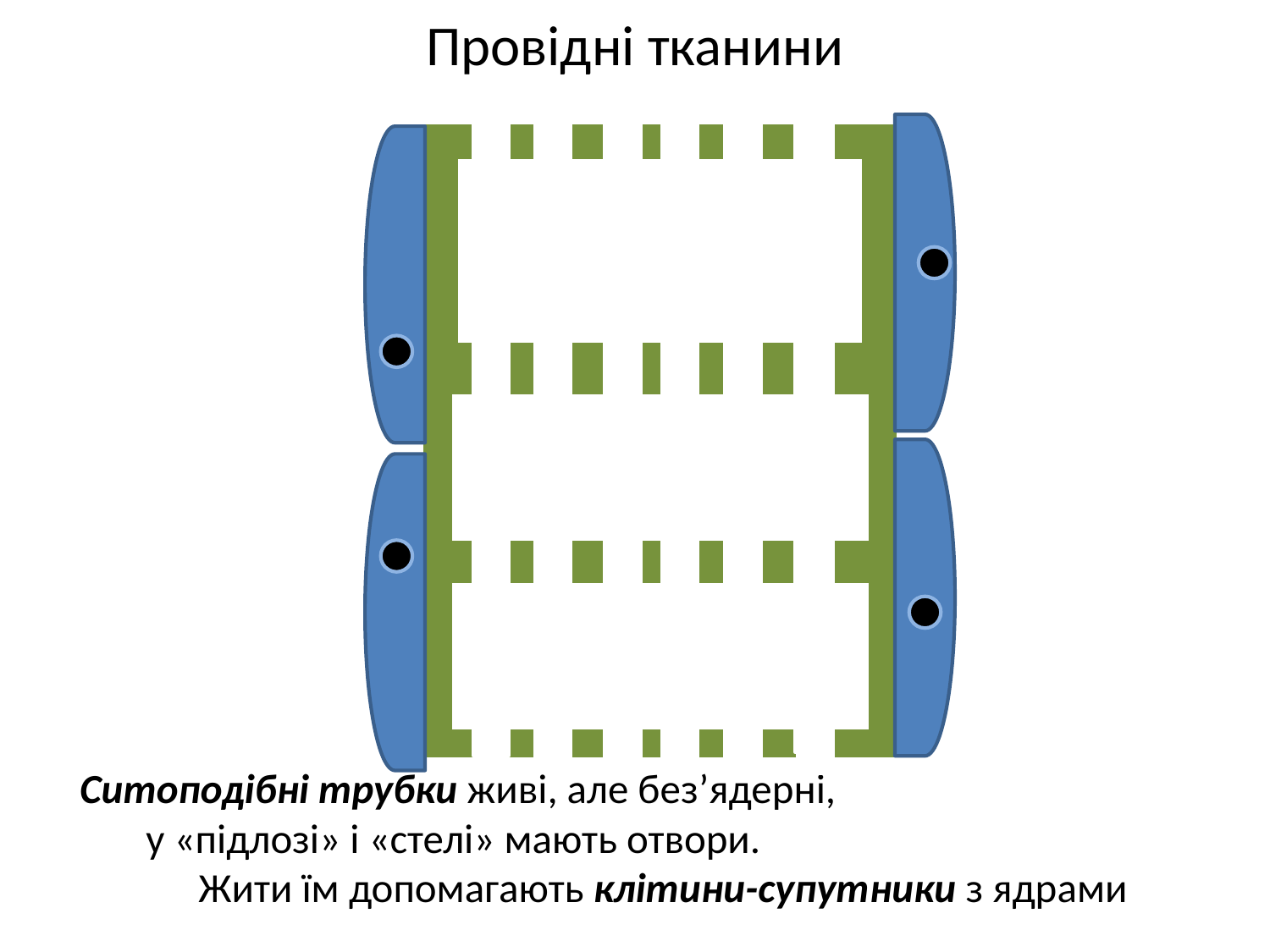

# Провідні тканини

Ситоподібні трубки живі, але без’ядерні,                                              у «підлозі» і «стелі» мають отвори.                                                     Жити їм допомагають клітини-супутники з ядрами